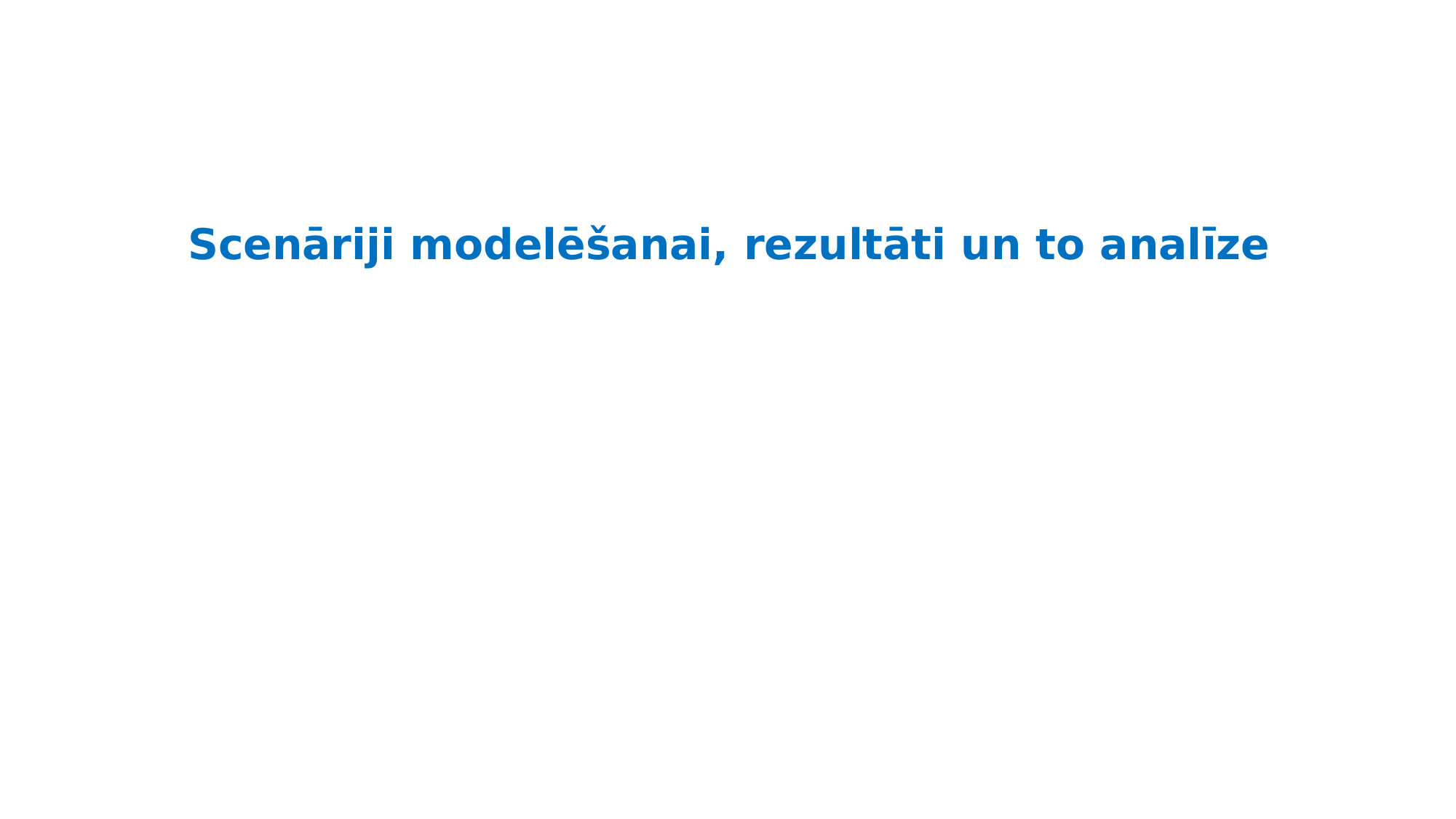

# Scenāriji modelēšanai, rezultāti un to analīze